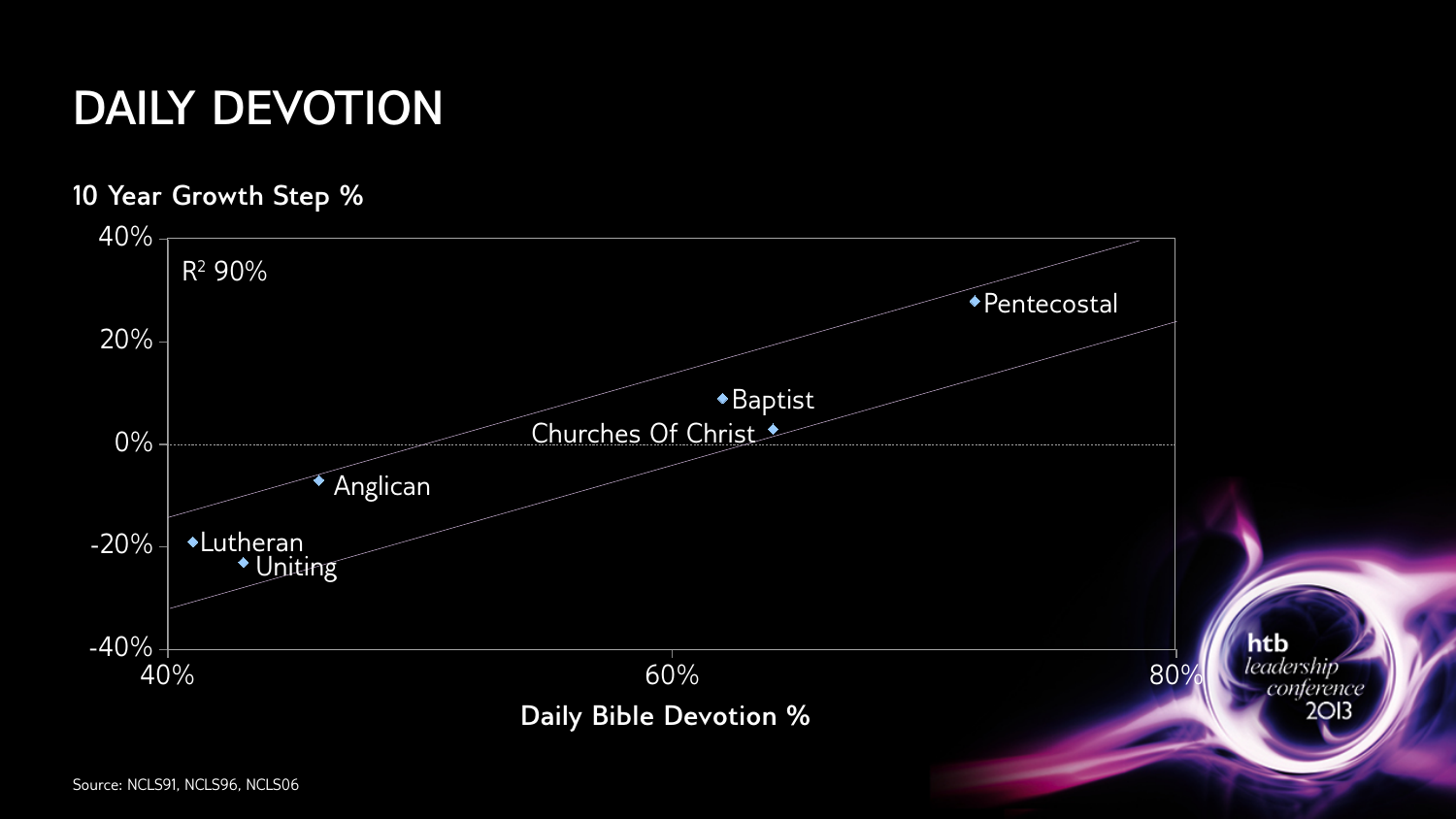

# DAILY DEVOTION

### Chart

| Category | Y-Values |
|---|---|
10 Year Growth Step %

R2 90%
Pentecostal
Baptist
Churches Of Christ
Anglican
Lutheran
Uniting
Daily Bible Devotion %
Source: NCLS91, NCLS96, NCLS06